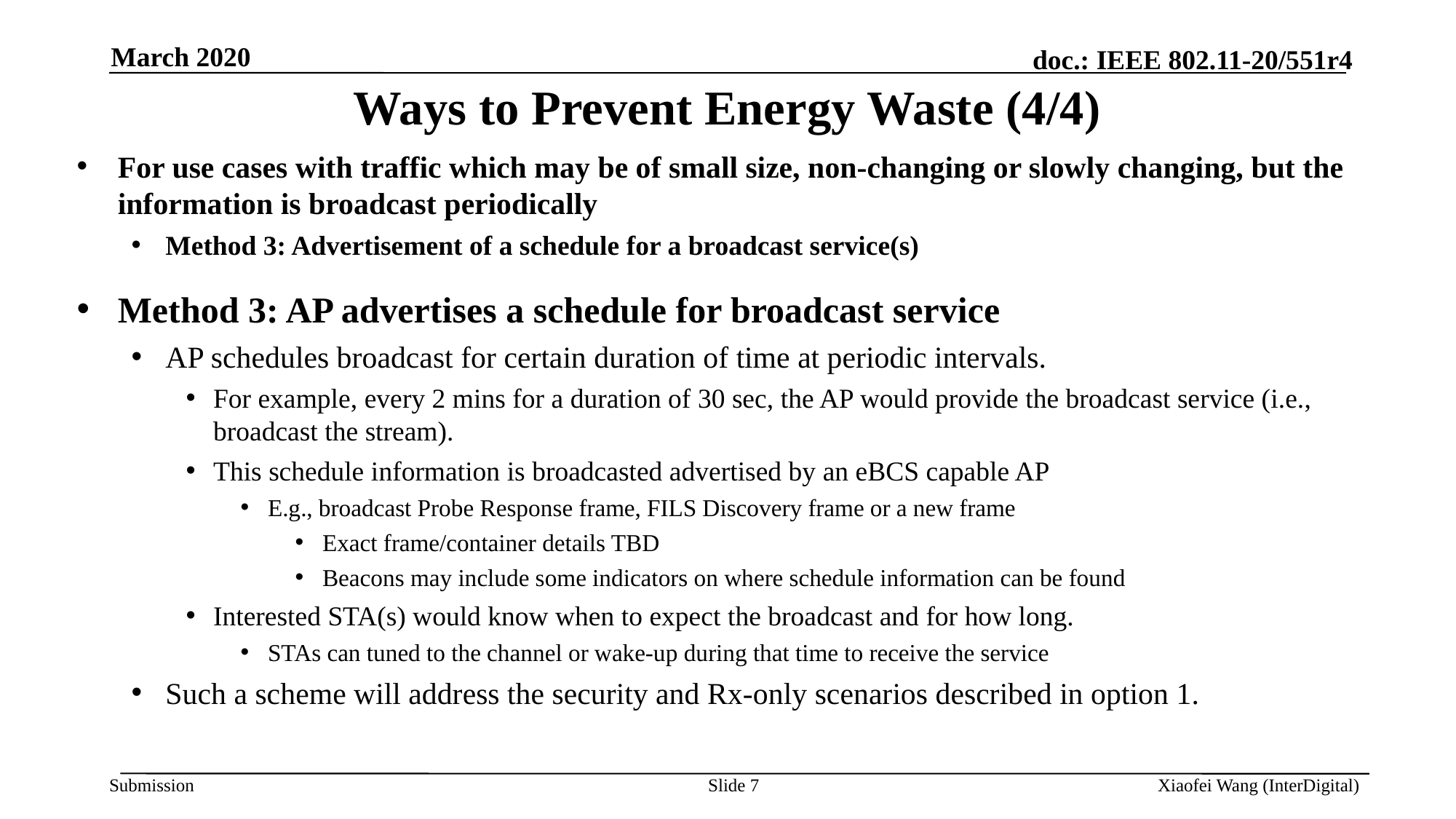

March 2020
# Ways to Prevent Energy Waste (4/4)
For use cases with traffic which may be of small size, non-changing or slowly changing, but the information is broadcast periodically
Method 3: Advertisement of a schedule for a broadcast service(s)

Method 3: AP advertises a schedule for broadcast service
AP schedules broadcast for certain duration of time at periodic intervals.
For example, every 2 mins for a duration of 30 sec, the AP would provide the broadcast service (i.e., broadcast the stream).
This schedule information is broadcasted advertised by an eBCS capable AP
E.g., broadcast Probe Response frame, FILS Discovery frame or a new frame
Exact frame/container details TBD
Beacons may include some indicators on where schedule information can be found
Interested STA(s) would know when to expect the broadcast and for how long.
STAs can tuned to the channel or wake-up during that time to receive the service
Such a scheme will address the security and Rx-only scenarios described in option 1.

Slide 7
Xiaofei Wang (InterDigital)